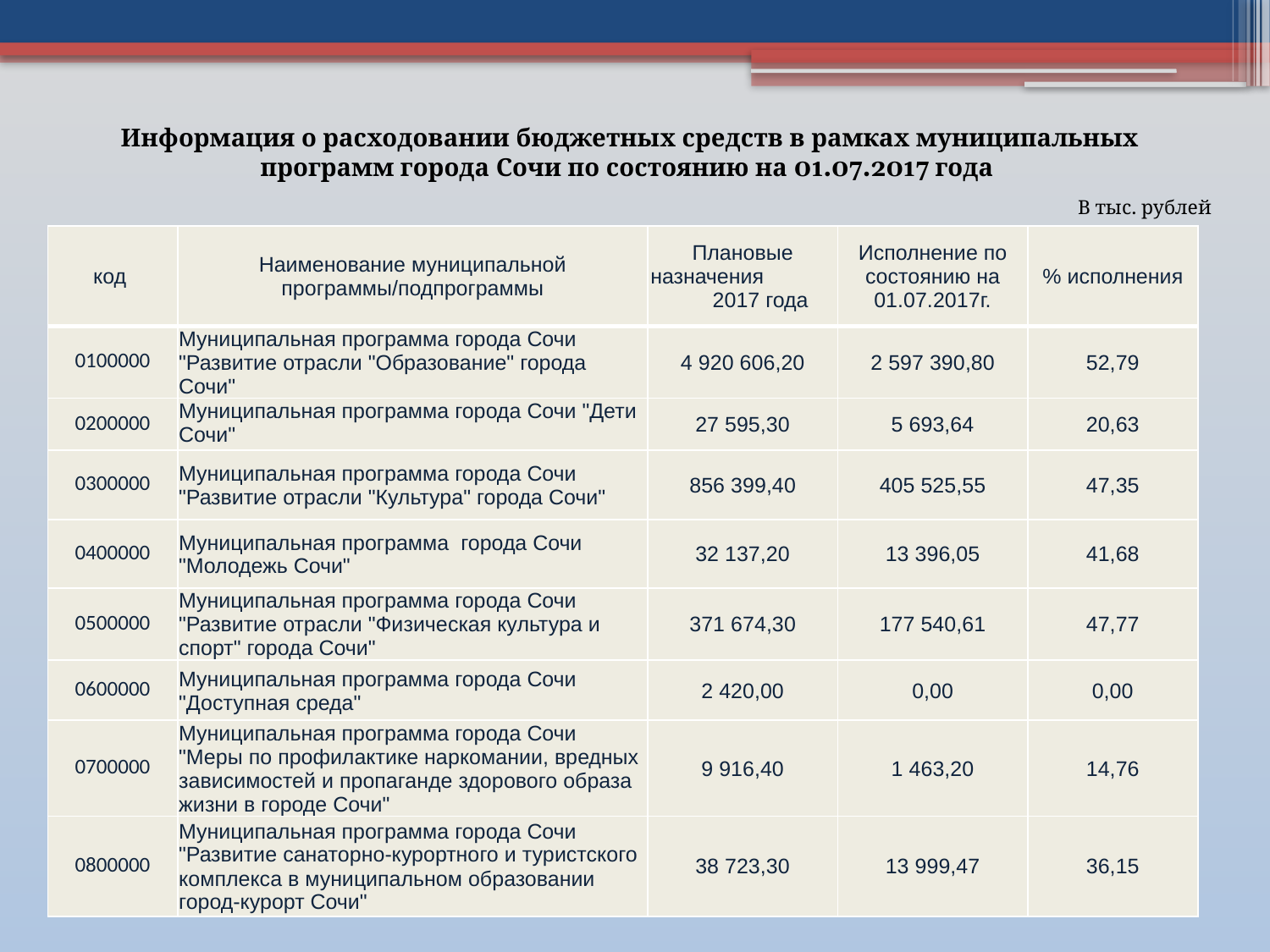

Информация о расходовании бюджетных средств в рамках муниципальных программ города Сочи по состоянию на 01.07.2017 года
В тыс. рублей
| код | Наименование муниципальной программы/подпрограммы | Плановые назначения 2017 года | Исполнение по состоянию на 01.07.2017г. | % исполнения |
| --- | --- | --- | --- | --- |
| 0100000 | Муниципальная программа города Сочи "Развитие отрасли "Образование" города Сочи" | 4 920 606,20 | 2 597 390,80 | 52,79 |
| 0200000 | Муниципальная программа города Сочи "Дети Сочи" | 27 595,30 | 5 693,64 | 20,63 |
| 0300000 | Муниципальная программа города Сочи "Развитие отрасли "Культура" города Сочи" | 856 399,40 | 405 525,55 | 47,35 |
| 0400000 | Муниципальная программа города Сочи "Молодежь Сочи" | 32 137,20 | 13 396,05 | 41,68 |
| 0500000 | Муниципальная программа города Сочи "Развитие отрасли "Физическая культура и спорт" города Сочи" | 371 674,30 | 177 540,61 | 47,77 |
| 0600000 | Муниципальная программа города Сочи "Доступная среда" | 2 420,00 | 0,00 | 0,00 |
| 0700000 | Муниципальная программа города Сочи "Меры по профилактике наркомании, вредных зависимостей и пропаганде здорового образа жизни в городе Сочи" | 9 916,40 | 1 463,20 | 14,76 |
| 0800000 | Муниципальная программа города Сочи "Развитие санаторно-курортного и туристского комплекса в муниципальном образовании город-курорт Сочи" | 38 723,30 | 13 999,47 | 36,15 |